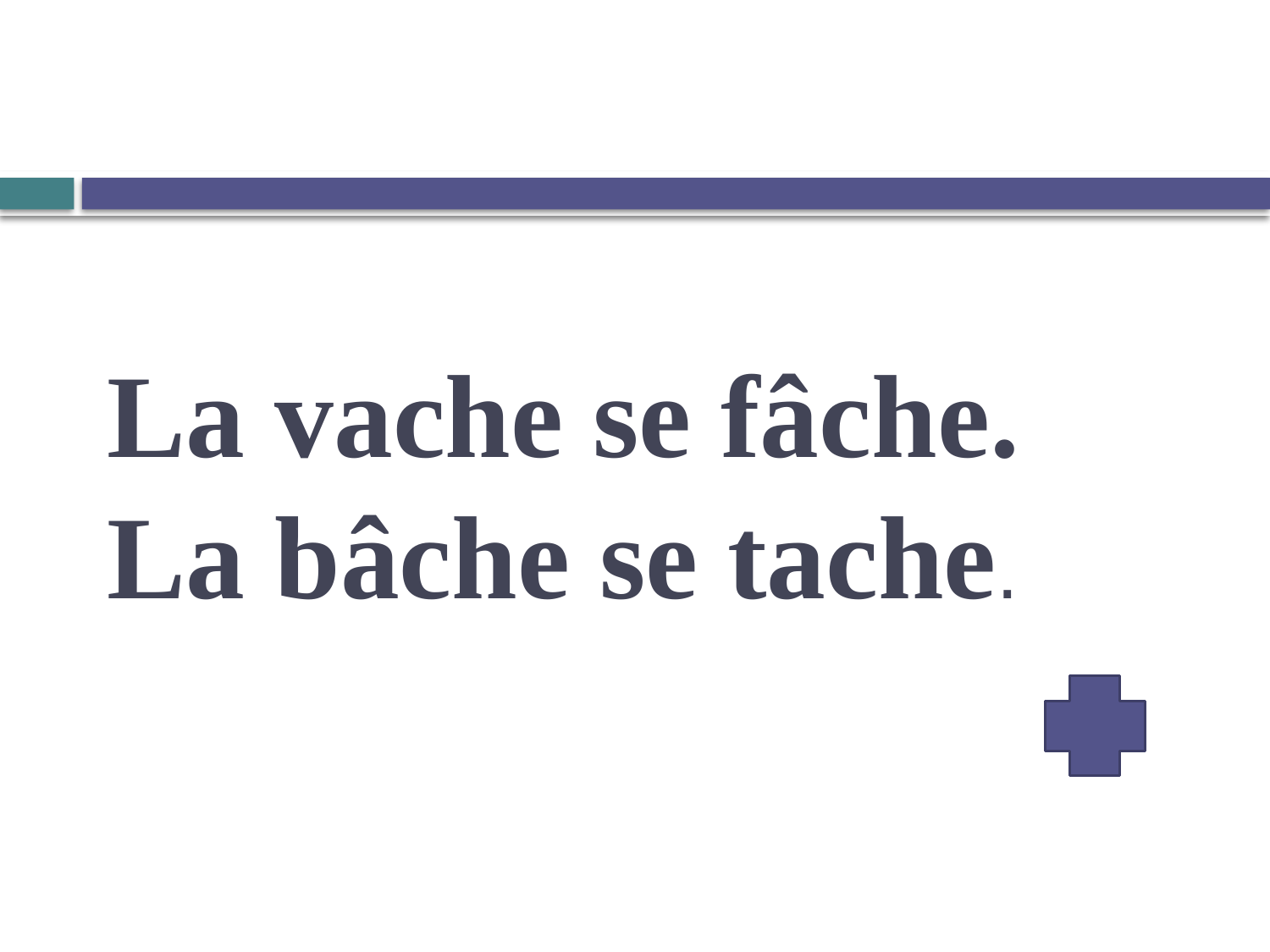

# La vache se fâche. La bâche se tache.